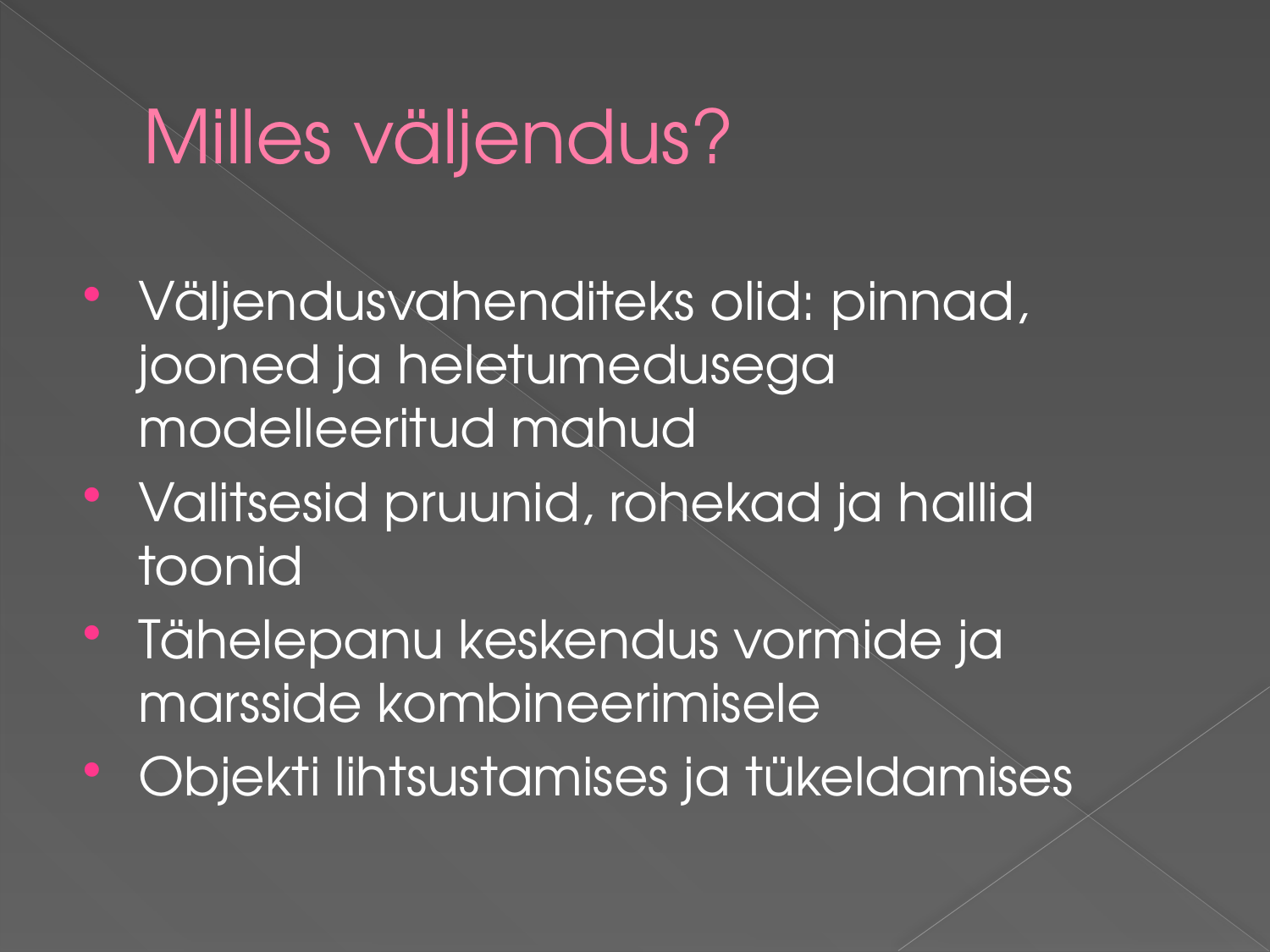

# Milles väljendus?
Väljendusvahenditeks olid: pinnad, jooned ja heletumedusega modelleeritud mahud
Valitsesid pruunid, rohekad ja hallid toonid
Tähelepanu keskendus vormide ja marsside kombineerimisele
Objekti lihtsustamises ja tükeldamises